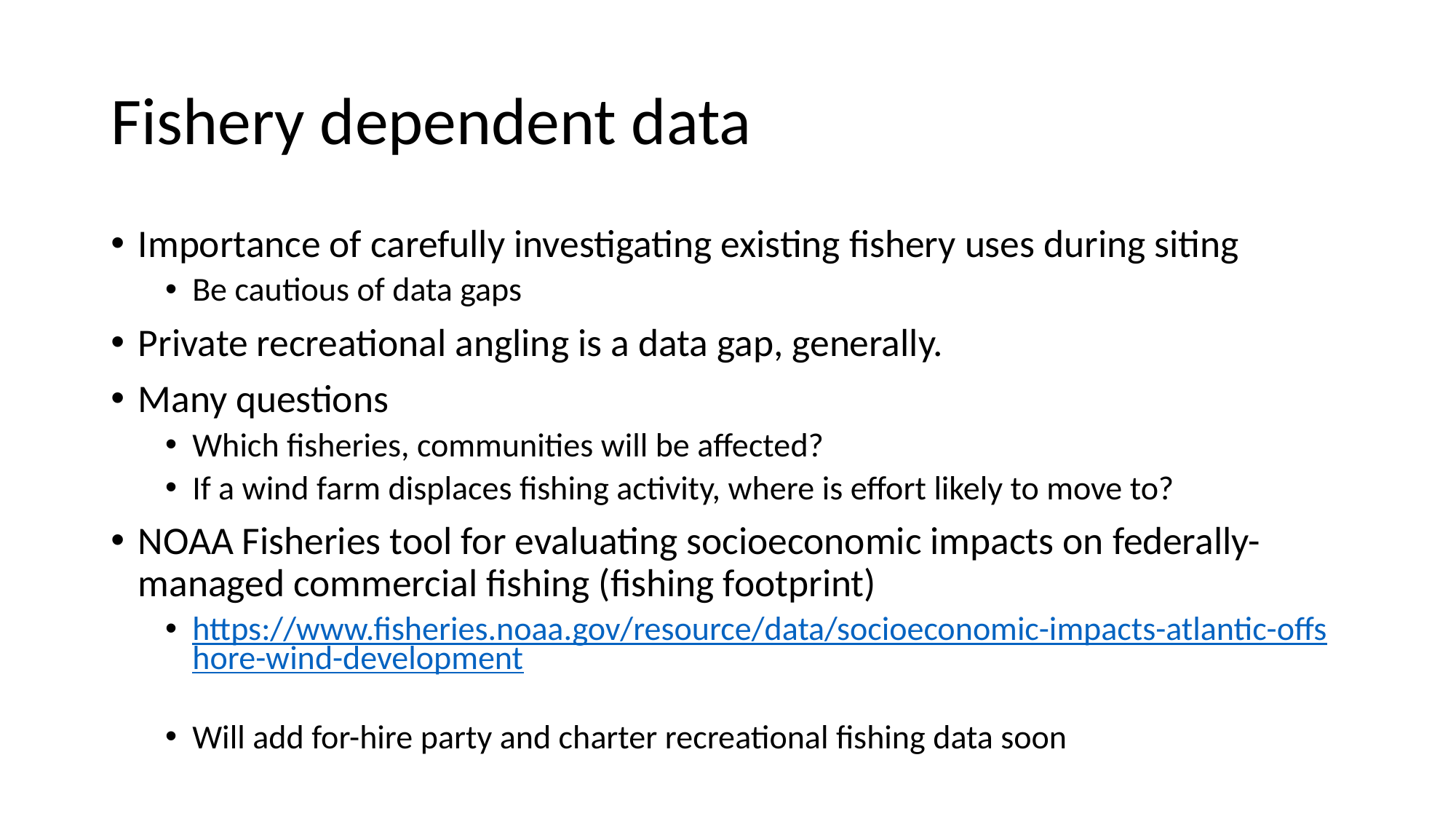

# Fishery dependent data
Importance of carefully investigating existing fishery uses during siting
Be cautious of data gaps
Private recreational angling is a data gap, generally.
Many questions
Which fisheries, communities will be affected?
If a wind farm displaces fishing activity, where is effort likely to move to?
NOAA Fisheries tool for evaluating socioeconomic impacts on federally-managed commercial fishing (fishing footprint)
https://www.fisheries.noaa.gov/resource/data/socioeconomic-impacts-atlantic-offshore-wind-development
Will add for-hire party and charter recreational fishing data soon